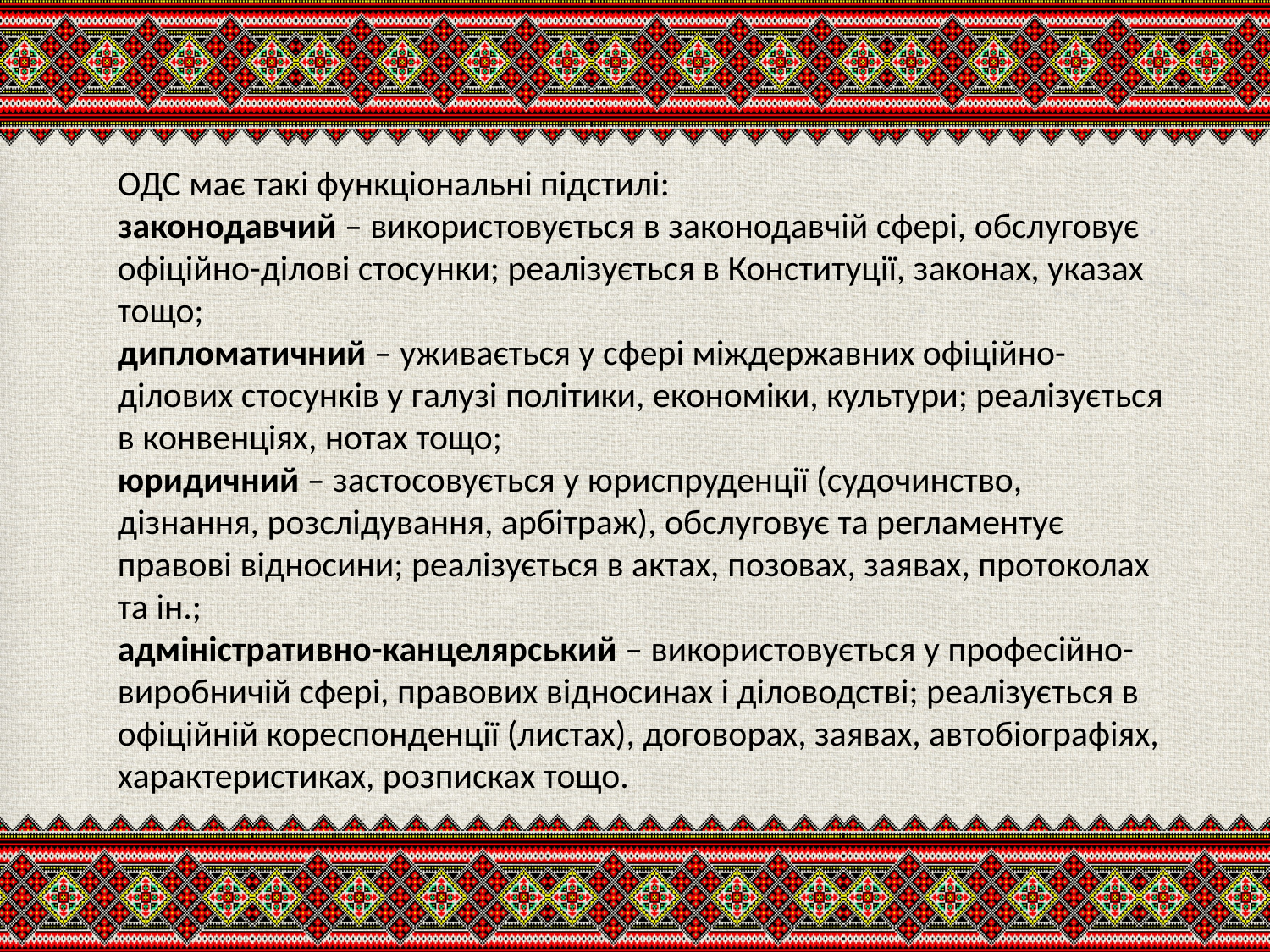

# ОДС має такі функціональні підстилі: законодавчий – використовується в законодавчій сфері, обслуговує офіційно-ділові стосунки; реалізується в Конституції, законах, указах тощо; дипломатичний – уживається у сфері міждержавних офіційно-ділових стосунків у галузі політики, економіки, культури; реалізується в конвенціях, нотах тощо; юридичний – застосовується у юриспруденції (судочинство, дізнання, розслідування, арбітраж), обслуговує та регламентує правові відносини; реалізується в актах, позовах, заявах, протоколах та ін.; адміністративно-канцелярський – використовується у професійно-виробничій сфері, правових відносинах і діловодстві; реалізується в офіційній кореспонденції (листах), договорах, заявах, автобіографіях, характеристиках, розписках тощо.